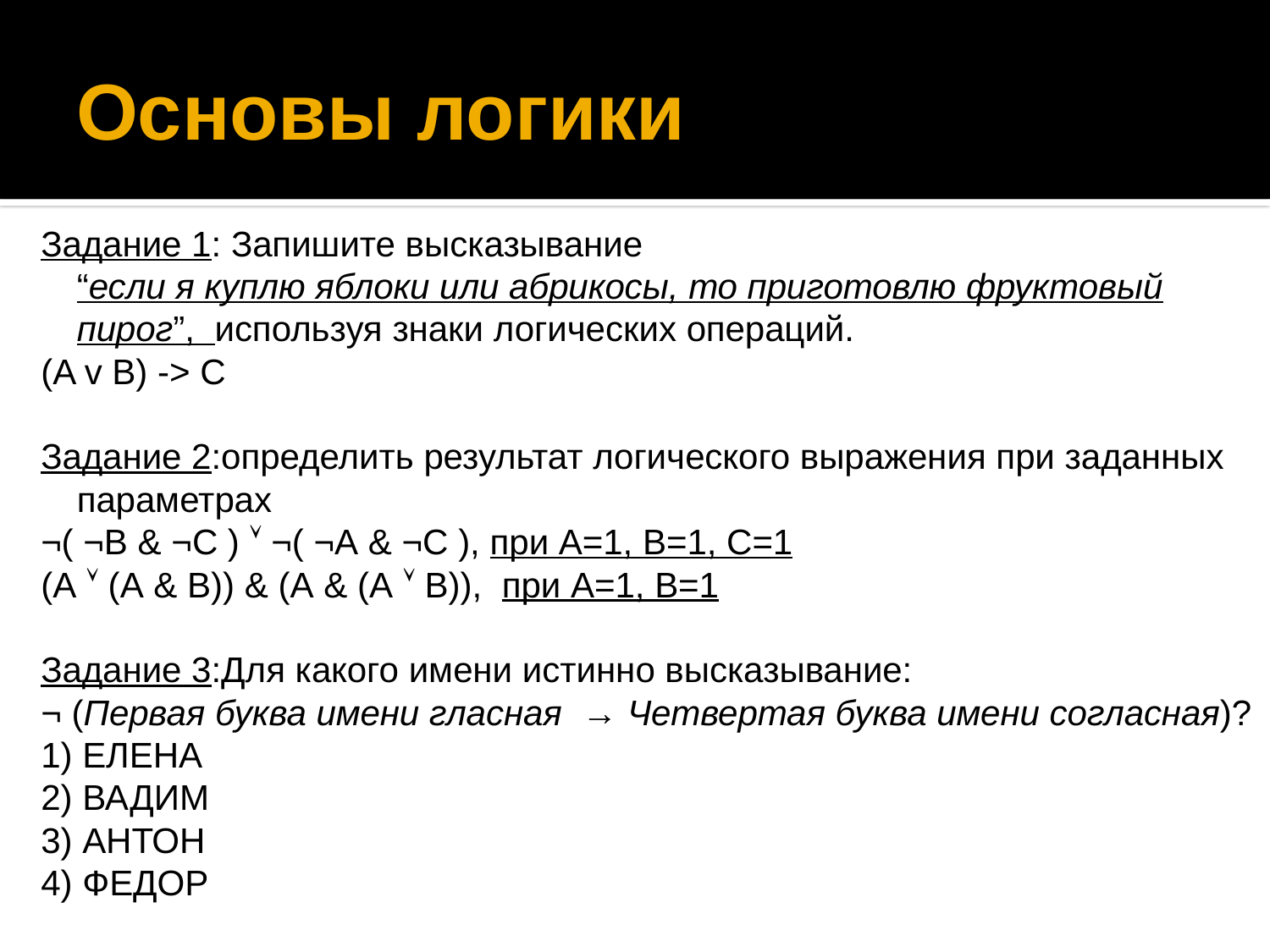

# Основы логики
Задание 1: Запишите высказывание
“если я куплю яблоки или абрикосы, то приготовлю фруктовый пирог”,  используя знаки логических операций.
(A v B) -> C

Задание 2:определить результат логического выражения при заданных параметрах
¬( ¬B & ¬C ) ∨ ¬( ¬A & ¬C ), при А=1, В=1, С=1
(А ∨ (А & В)) & (А & (А ∨ В)),  при А=1, В=1

Задание 3:Для какого имени истинно высказывание:
¬ (Первая буква имени гласная  → Четвертая буква имени согласная)?
1) ЕЛЕНА
2) ВАДИМ
3) АНТОН
4) ФЕДОР